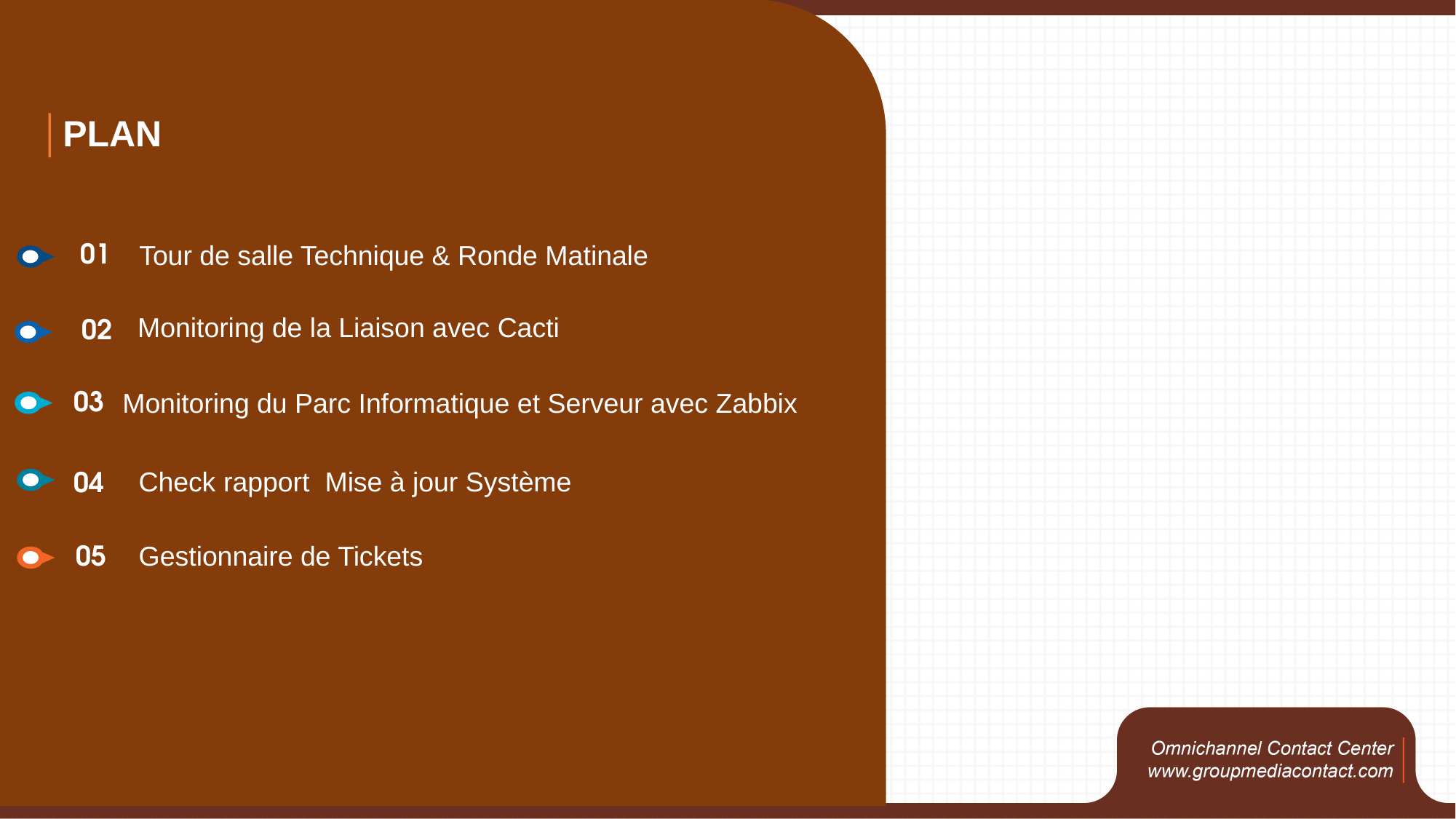

│PLAN

01
Tour de salle Technique & Ronde Matinale

Monitoring de la Liaison avec Cacti
02

03
Monitoring du Parc Informatique et Serveur avec Zabbix

Check rapport  Mise à jour Système
04

Gestionnaire de Tickets
05